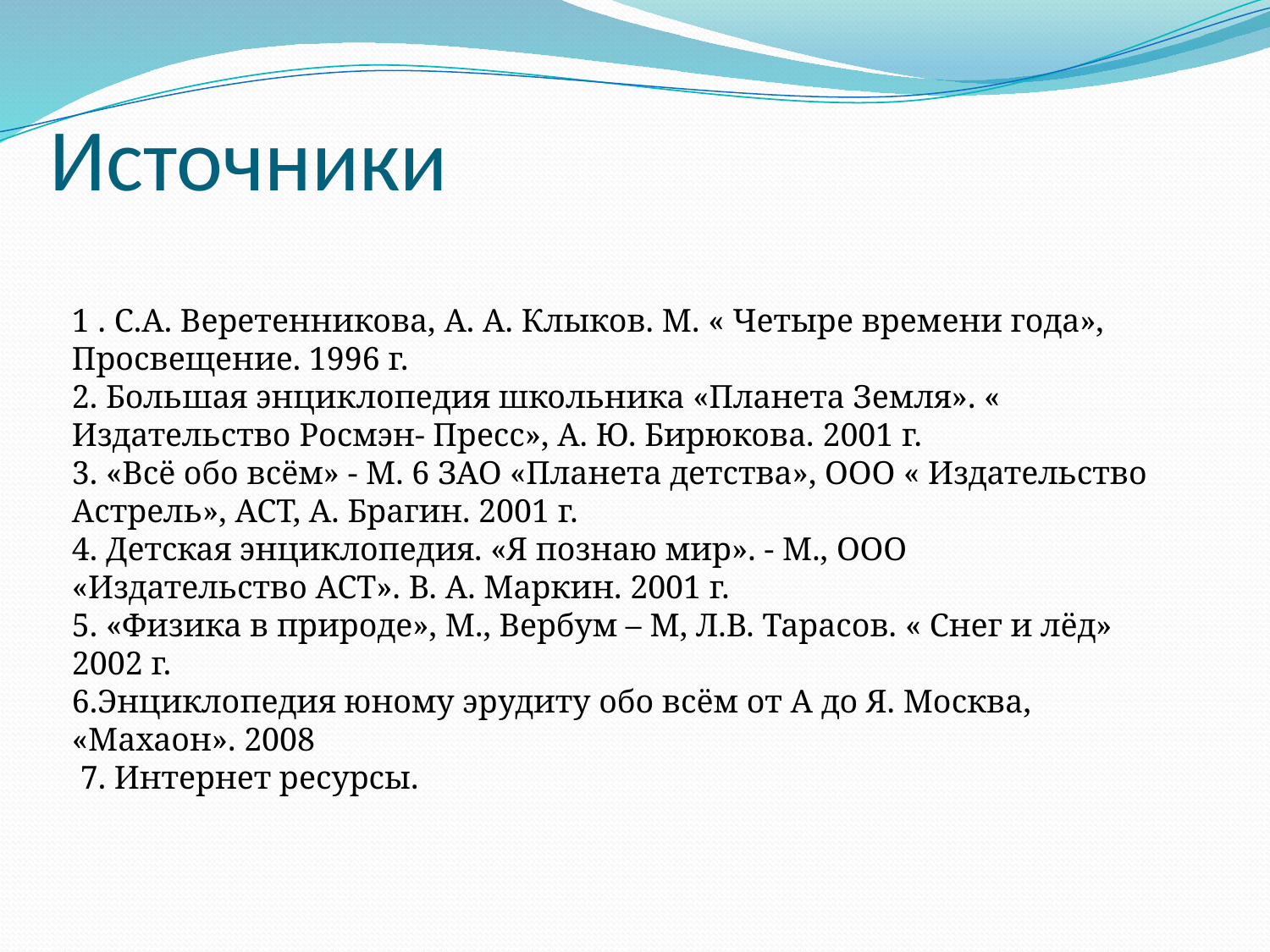

# Источники

1 . С.А. Веретенникова, А. А. Клыков. М. « Четыре времени года», Просвещение. 1996 г.
2. Большая энциклопедия школьника «Планета Земля». « Издательство Росмэн- Пресс», А. Ю. Бирюкова. 2001 г.
3. «Всё обо всём» - М. 6 ЗАО «Планета детства», ООО « Издательство Астрель», АСТ, А. Брагин. 2001 г.
4. Детская энциклопедия. «Я познаю мир». - М., ООО «Издательство АСТ». В. А. Маркин. 2001 г.
5. «Физика в природе», М., Вербум – М, Л.В. Тарасов. « Снег и лёд» 2002 г.
6.Энциклопедия юному эрудиту обо всём от А до Я. Москва, «Махаон». 2008
 7. Интернет ресурсы.